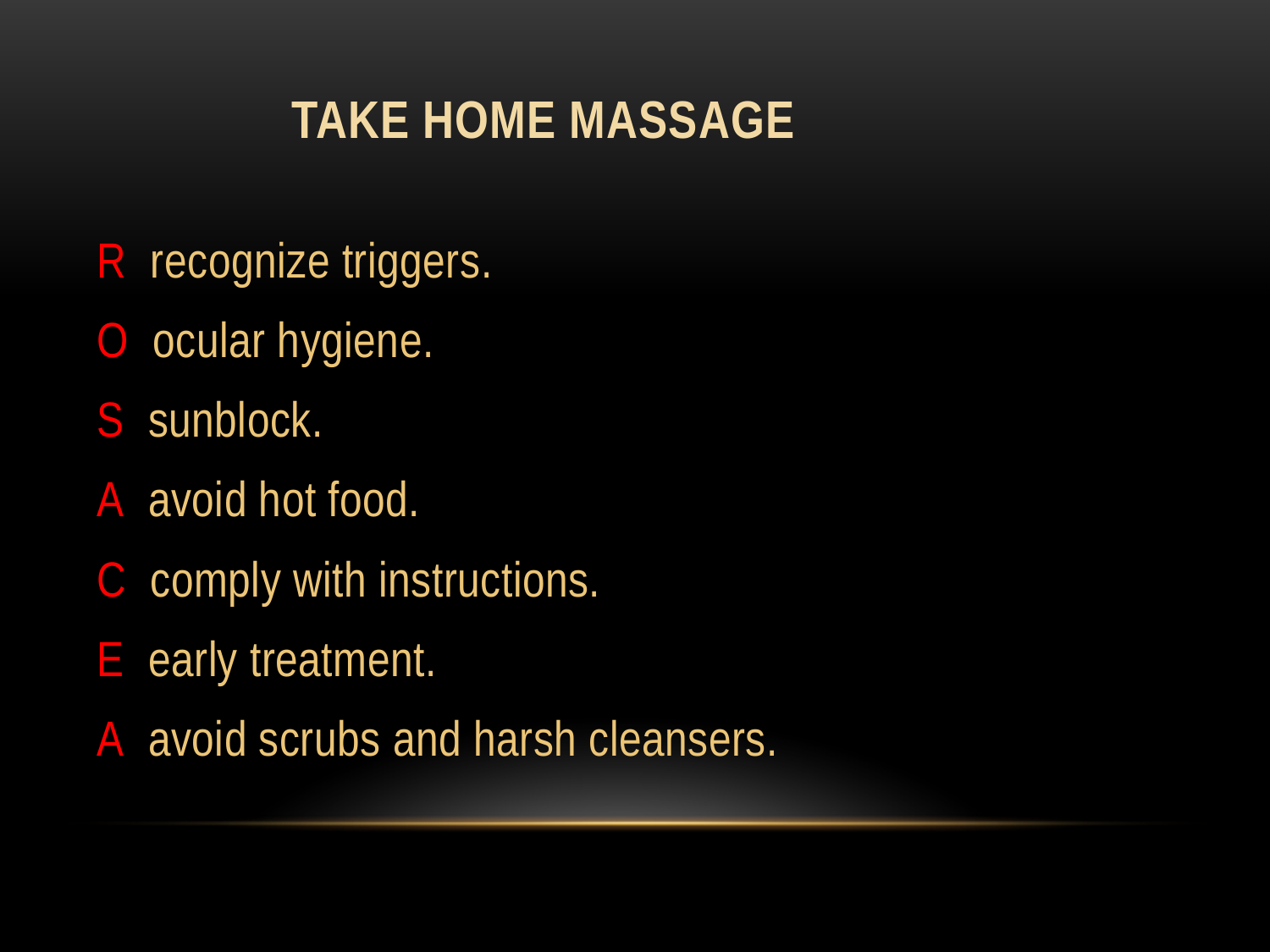

# Take home massage
R  recognize triggers.
O  ocular hygiene.
S  sunblock.
A  avoid hot food.
C  comply with instructions.
E  early treatment.
A  avoid scrubs and harsh cleansers.